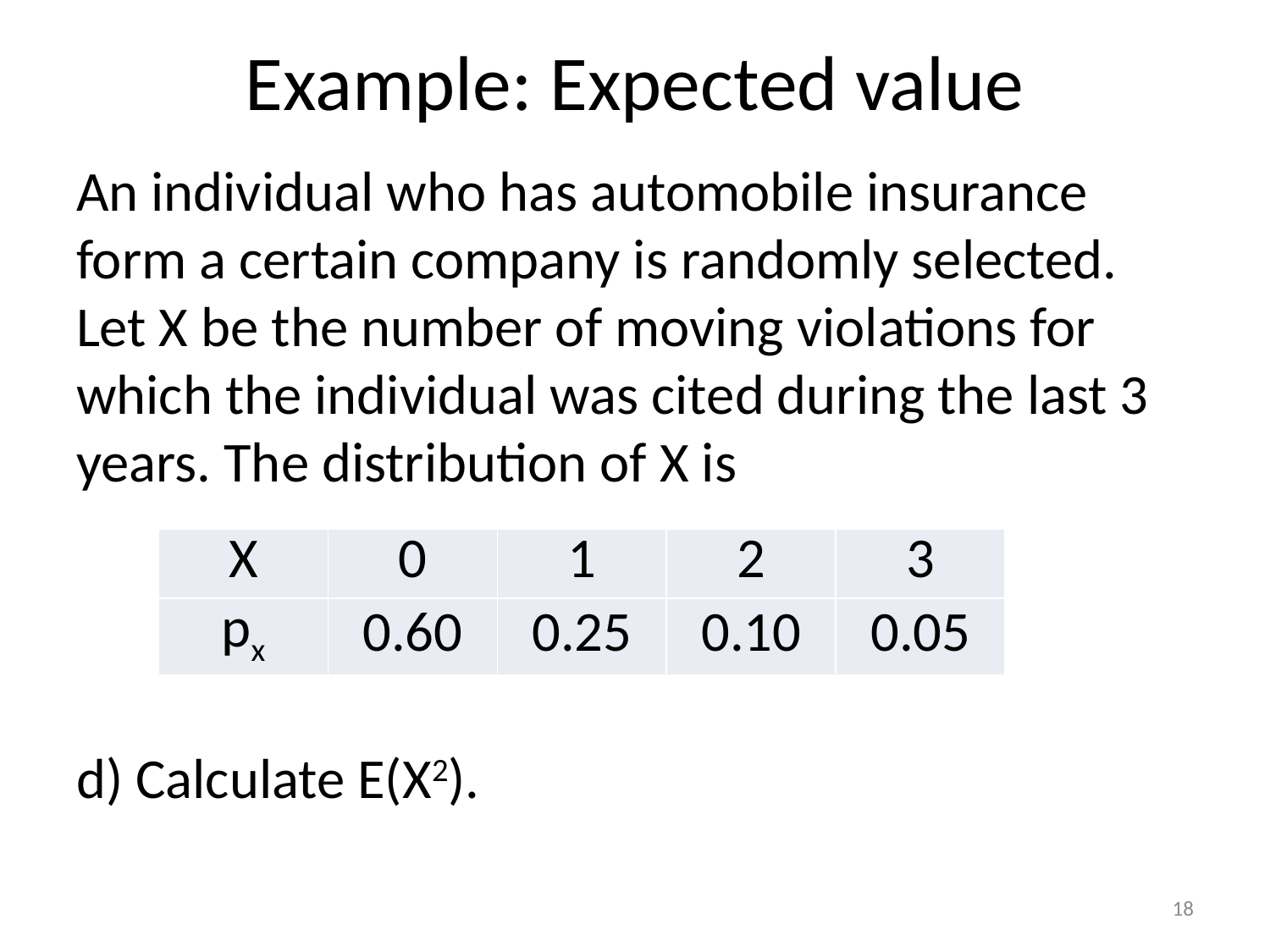

# Example: Expected value
An individual who has automobile insurance form a certain company is randomly selected. Let X be the number of moving violations for which the individual was cited during the last 3 years. The distribution of X is

d) Calculate E(X2).

| X | 0 | 1 | 2 | 3 |
| --- | --- | --- | --- | --- |
| px | 0.60 | 0.25 | 0.10 | 0.05 |
18